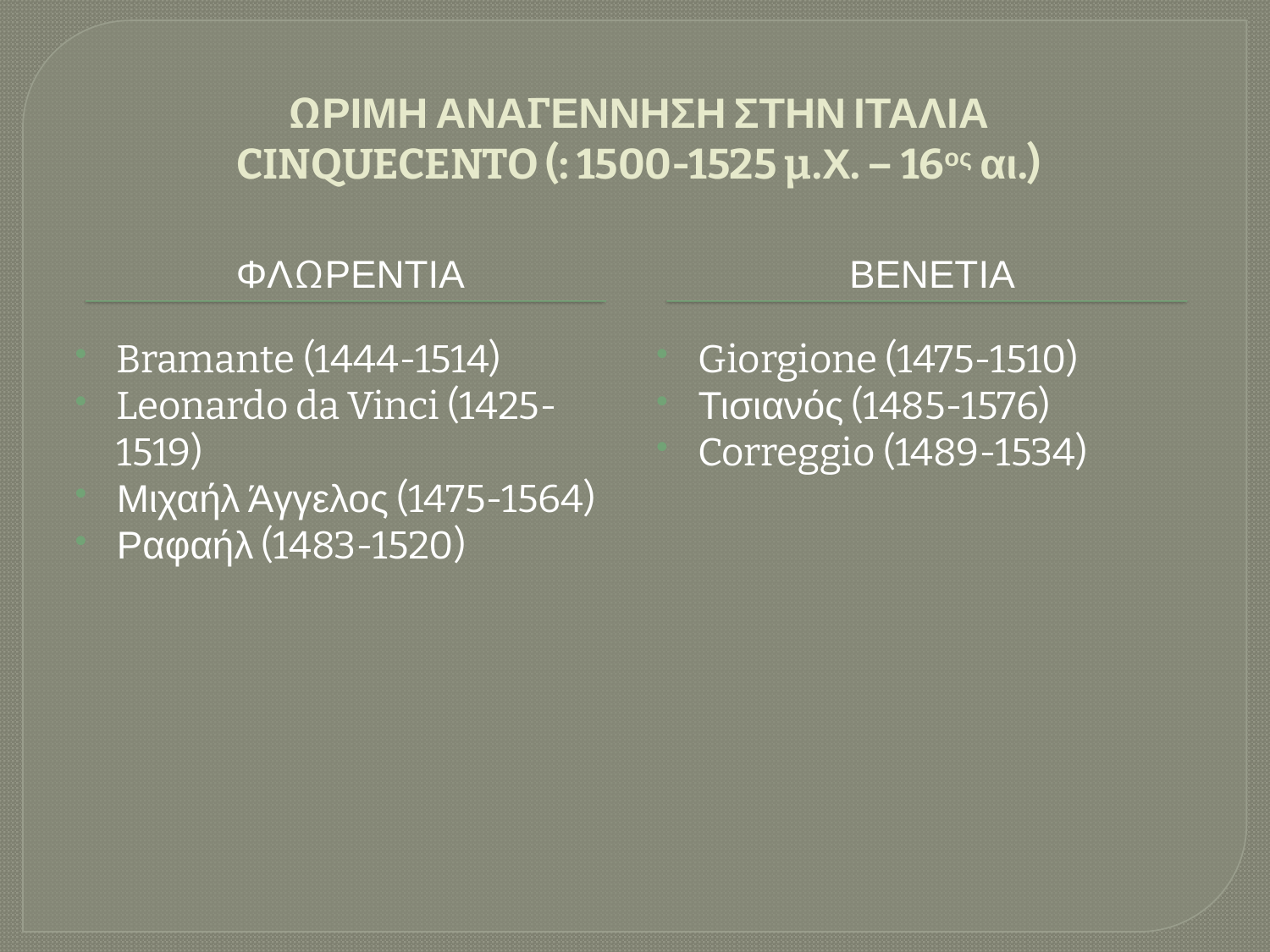

# ΩΡΙΜΗ ΑΝΑΓΕΝΝΗΣΗ ΣΤΗΝ ΙΤΑΛΙΑ CINQUECENTO (: 1500-1525 μ.Χ. – 16ος αι.)
ΦΛΩΡΕΝΤΙΑ
ΒΕΝΕΤΙΑ
Bramante (1444-1514)
Leonardo da Vinci (1425-1519)
Μιχαήλ Άγγελος (1475-1564)
Ραφαήλ (1483-1520)

Giorgione (1475-1510)
Τισιανός (1485-1576)
Correggio (1489-1534)